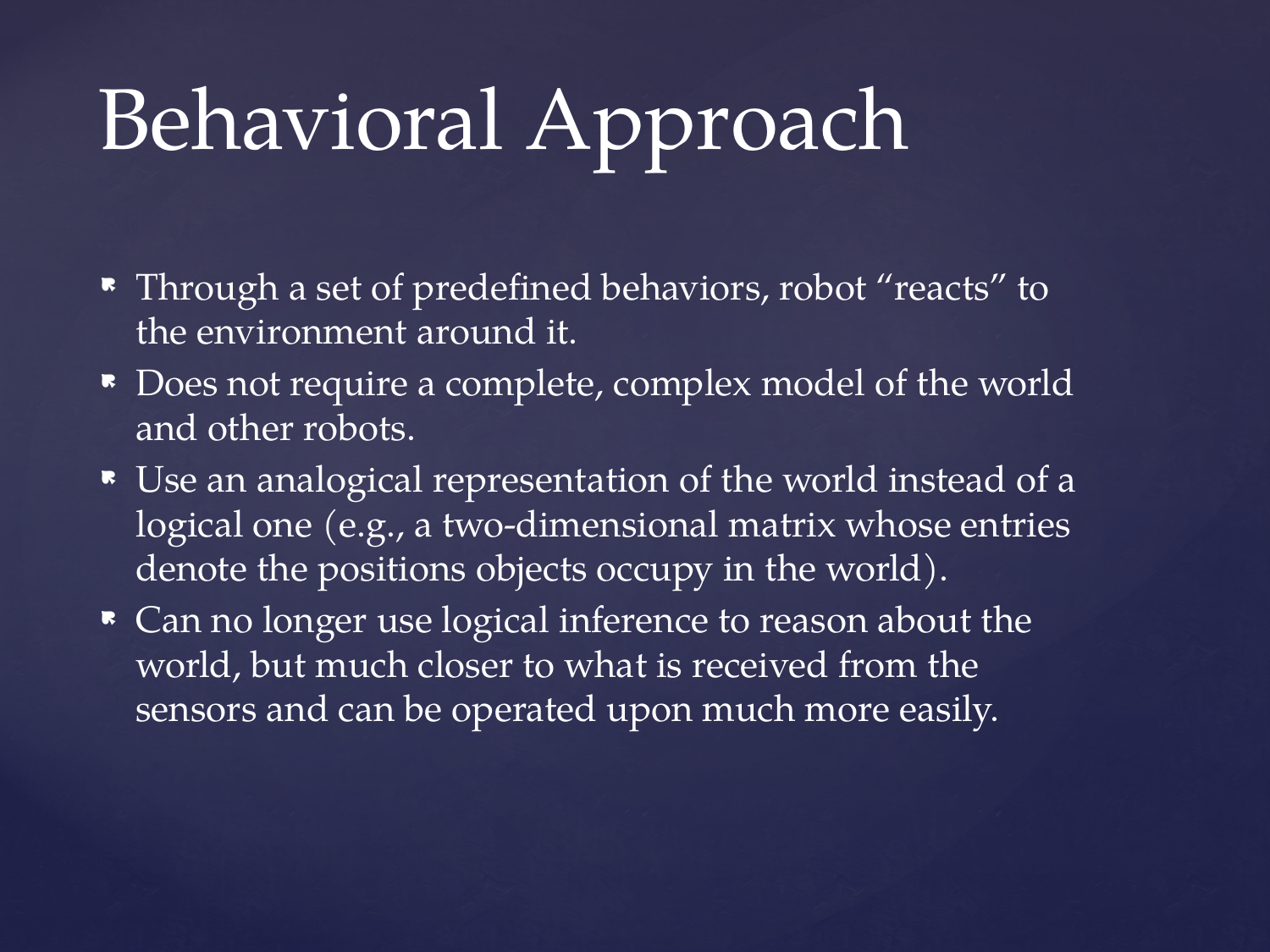

# Behavioral Approach
Through a set of predefined behaviors, robot “reacts” to the environment around it.
Does not require a complete, complex model of the world and other robots.
Use an analogical representation of the world instead of a logical one (e.g., a two-dimensional matrix whose entries denote the positions objects occupy in the world).
Can no longer use logical inference to reason about the world, but much closer to what is received from the sensors and can be operated upon much more easily.